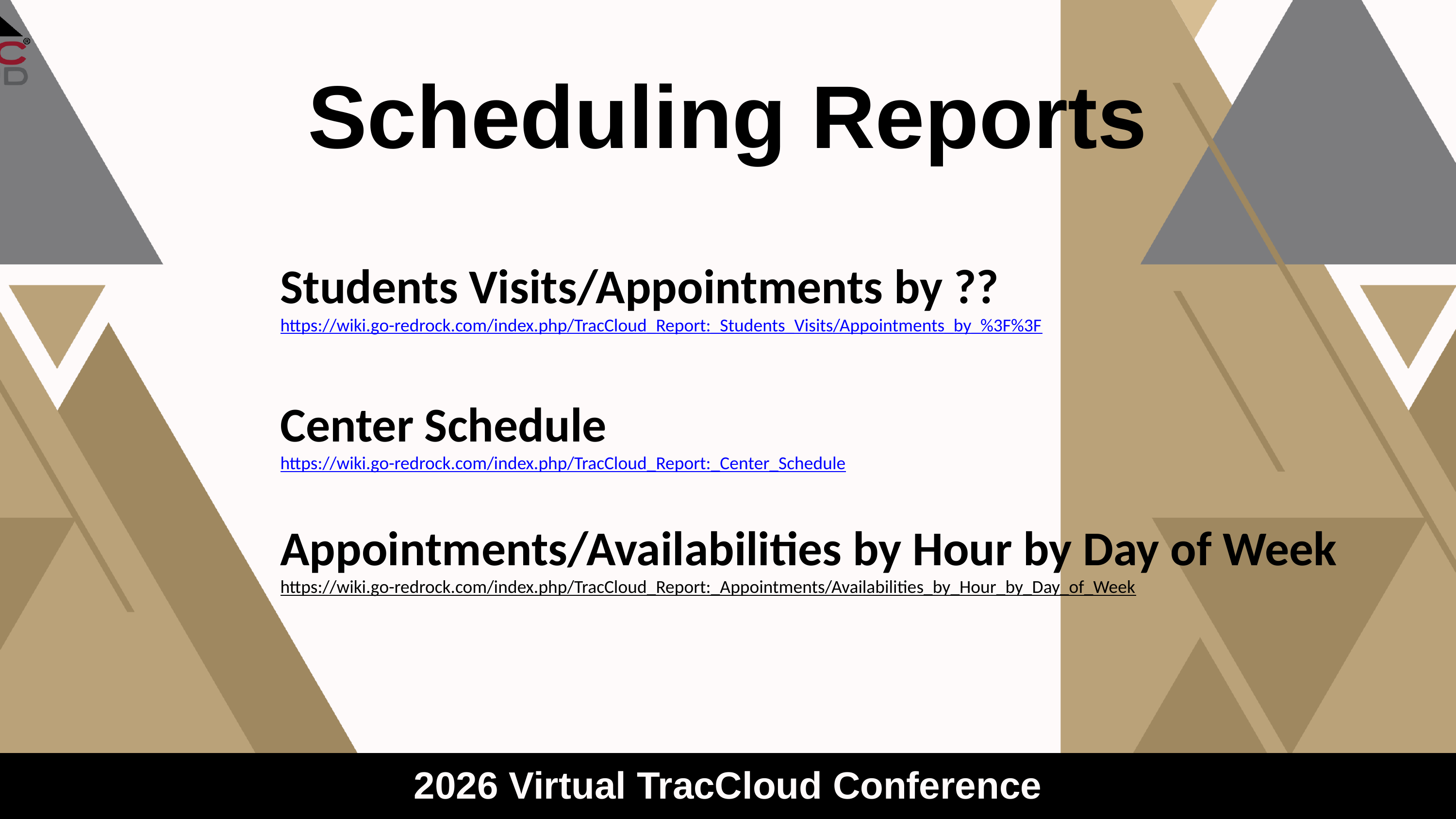

Scheduling Reports
Students Visits/Appointments by ??
https://wiki.go-redrock.com/index.php/TracCloud_Report:_Students_Visits/Appointments_by_%3F%3F
Center Schedule
https://wiki.go-redrock.com/index.php/TracCloud_Report:_Center_Schedule
Appointments/Availabilities by Hour by Day of Week
https://wiki.go-redrock.com/index.php/TracCloud_Report:_Appointments/Availabilities_by_Hour_by_Day_of_Week

2026 Virtual TracCloud Conference